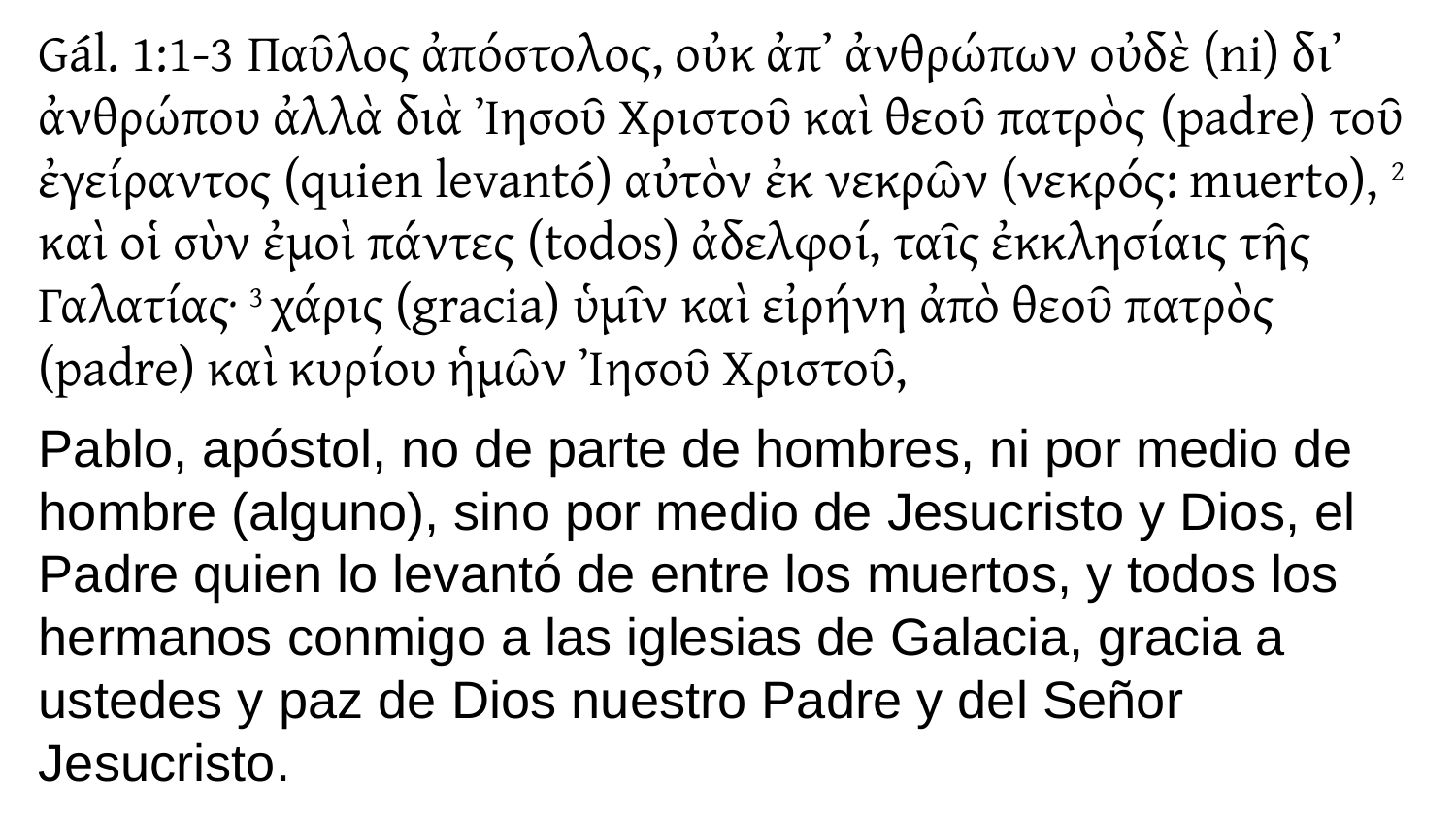

Gál. 1:1-3 Παῦλος ἀπόστολος, οὐκ ἀπʼ ἀνθρώπων οὐδὲ (ni) διʼ ἀνθρώπου ἀλλὰ διὰ Ἰησοῦ Χριστοῦ καὶ θεοῦ πατρὸς (padre) τοῦ ἐγείραντος (quien levantó) αὐτὸν ἐκ νεκρῶν (νεκρός: muerto), 2 καὶ οἱ σὺν ἐμοὶ πάντες (todos) ἀδελφοί, ταῖς ἐκκλησίαις τῆς Γαλατίας· 3 χάρις (gracia) ὑμῖν καὶ εἰρήνη ἀπὸ θεοῦ πατρὸς (padre) καὶ κυρίου ἡμῶν Ἰησοῦ Χριστοῦ,
Pablo, apóstol, no de parte de hombres, ni por medio de hombre (alguno), sino por medio de Jesucristo y Dios, el Padre quien lo levantó de entre los muertos, y todos los hermanos conmigo a las iglesias de Galacia, gracia a ustedes y paz de Dios nuestro Padre y del Señor Jesucristo.